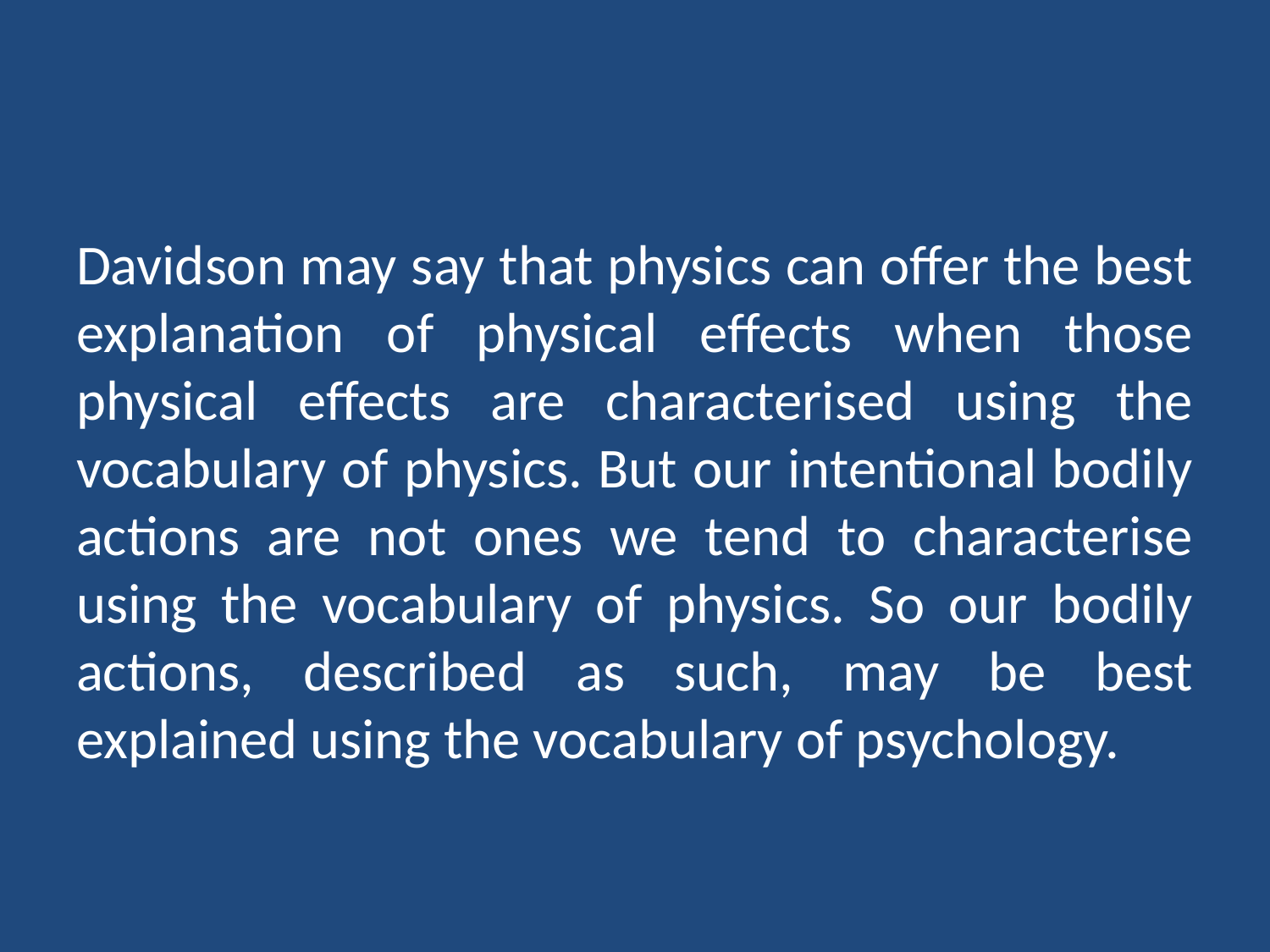

#
Davidson may say that physics can offer the best explanation of physical effects when those physical effects are characterised using the vocabulary of physics. But our intentional bodily actions are not ones we tend to characterise using the vocabulary of physics. So our bodily actions, described as such, may be best explained using the vocabulary of psychology.